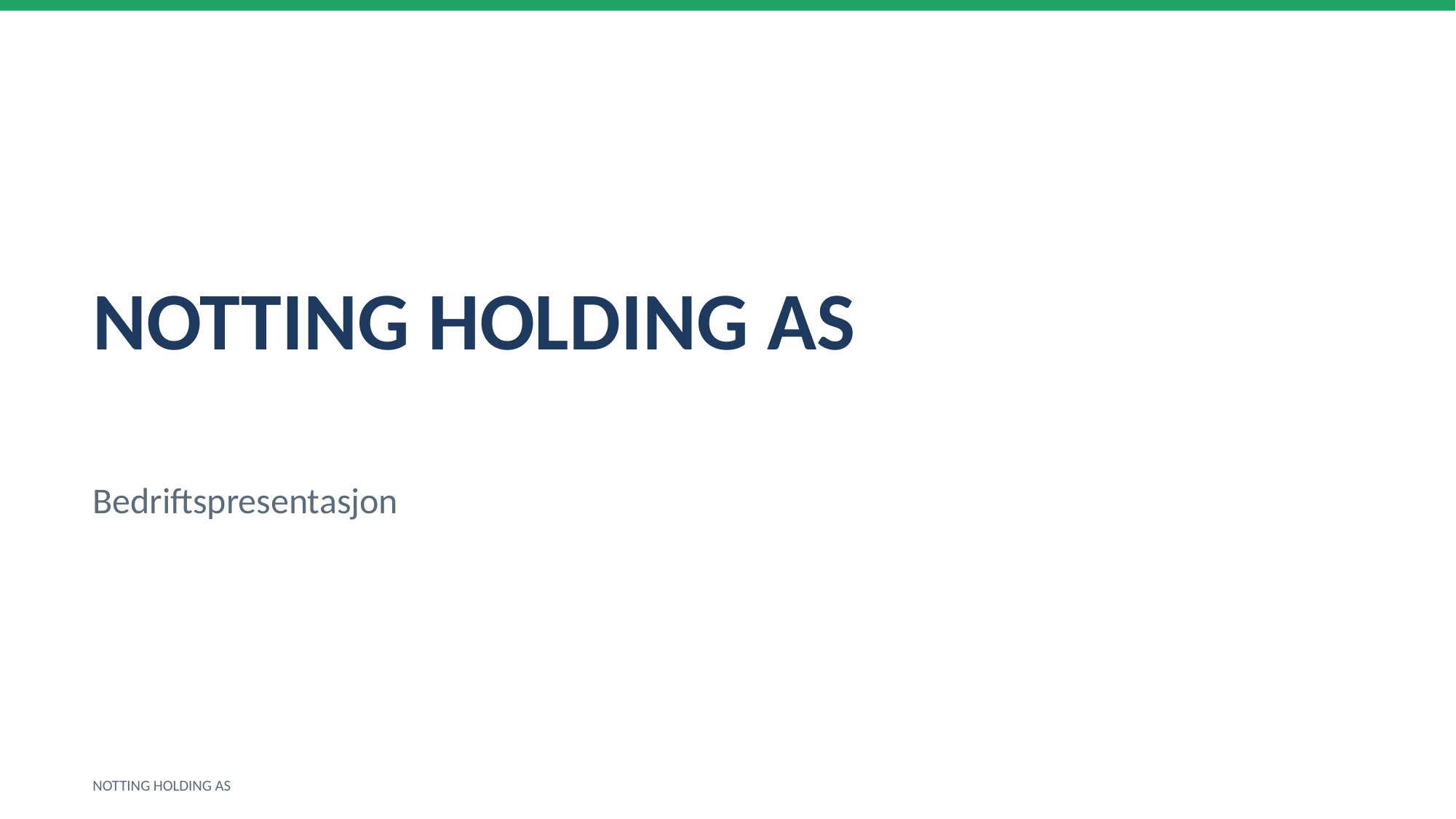

NOTTING HOLDING AS
Bedriftspresentasjon
NOTTING HOLDING AS